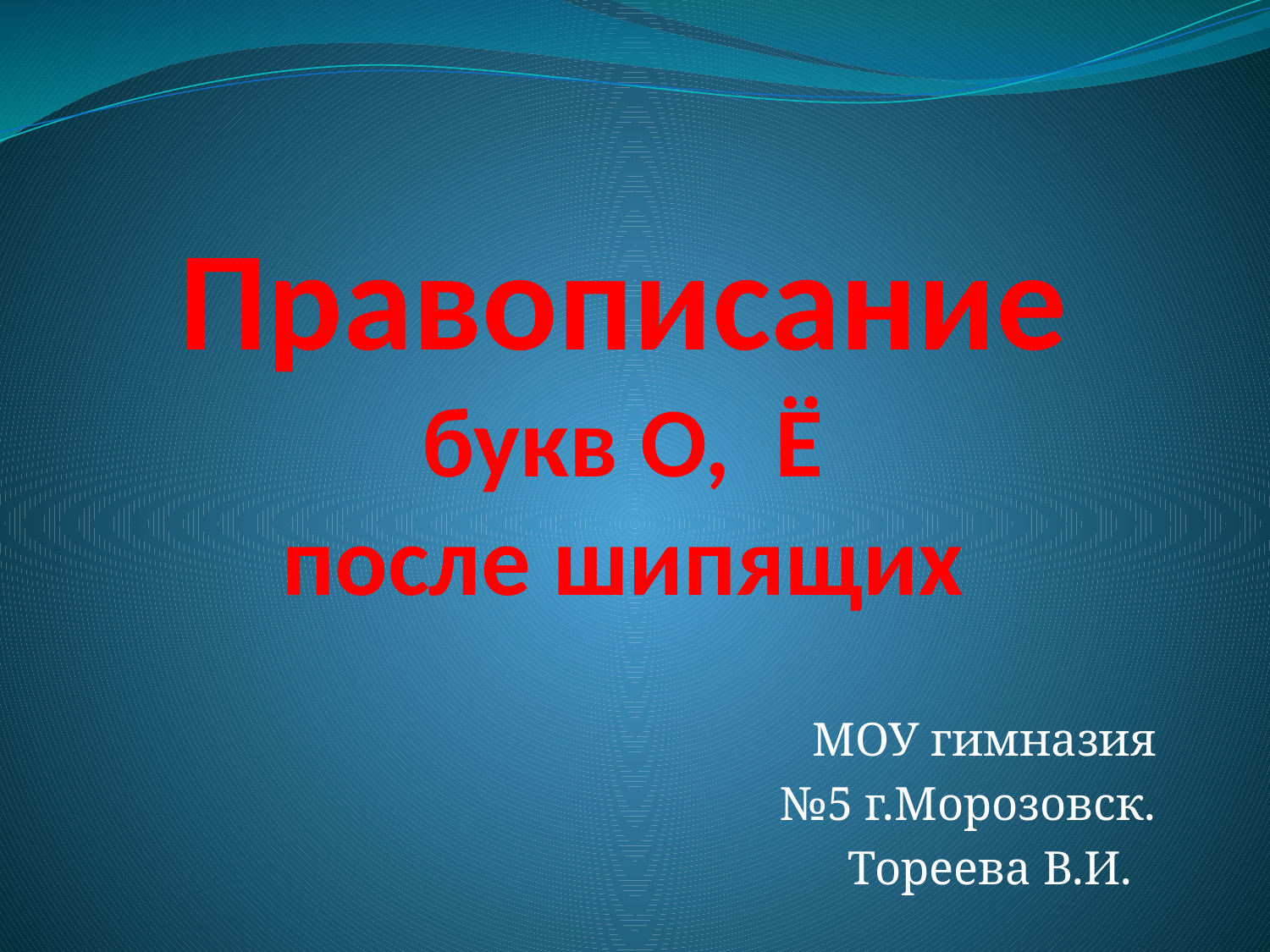

# Правописание букв О,  Ё после шипящих
МОУ гимназия
 №5 г.Морозовск.
Тореева В.И.